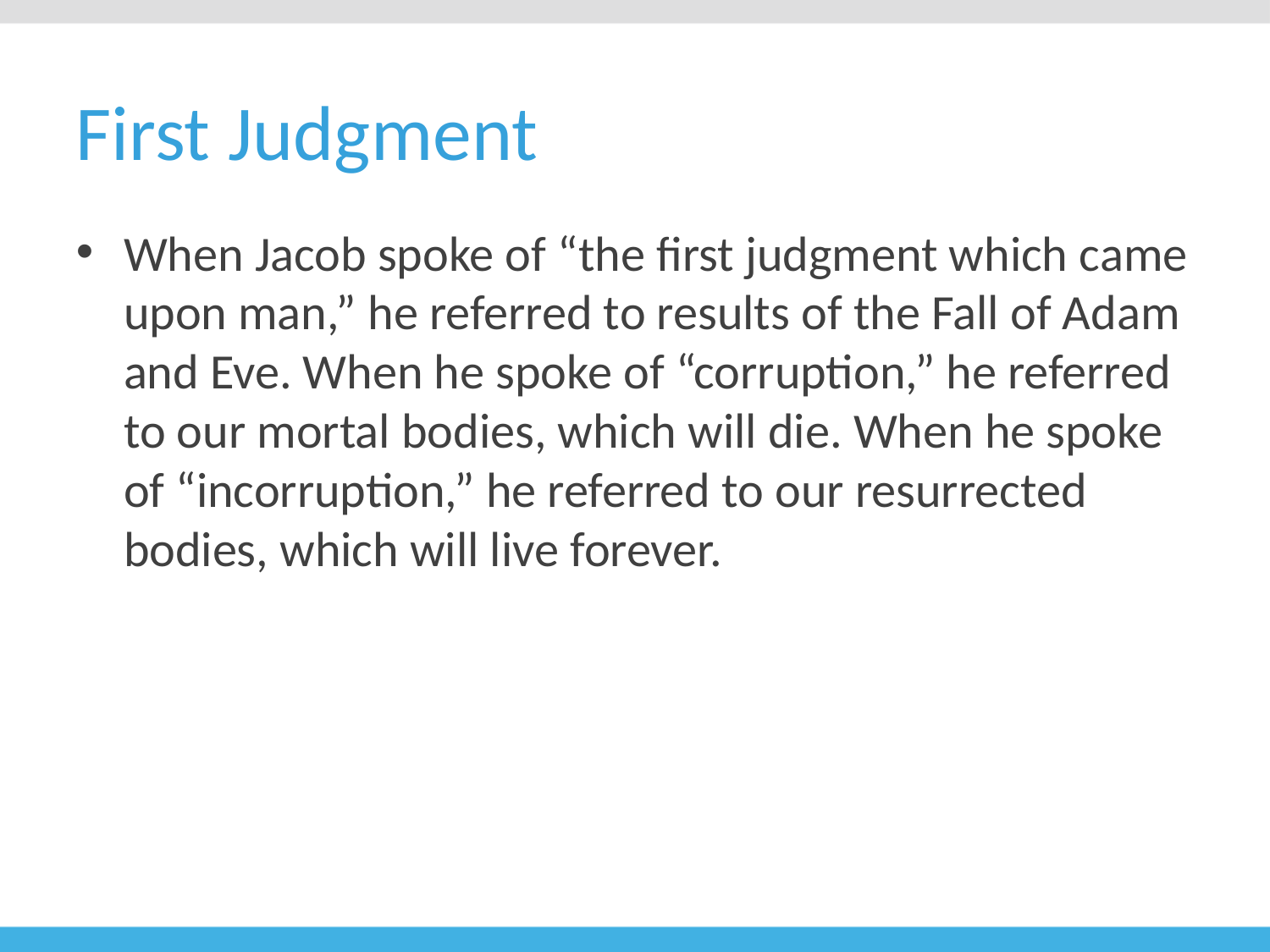

# First Judgment
When Jacob spoke of “the first judgment which came upon man,” he referred to results of the Fall of Adam and Eve. When he spoke of “corruption,” he referred to our mortal bodies, which will die. When he spoke of “incorruption,” he referred to our resurrected bodies, which will live forever.